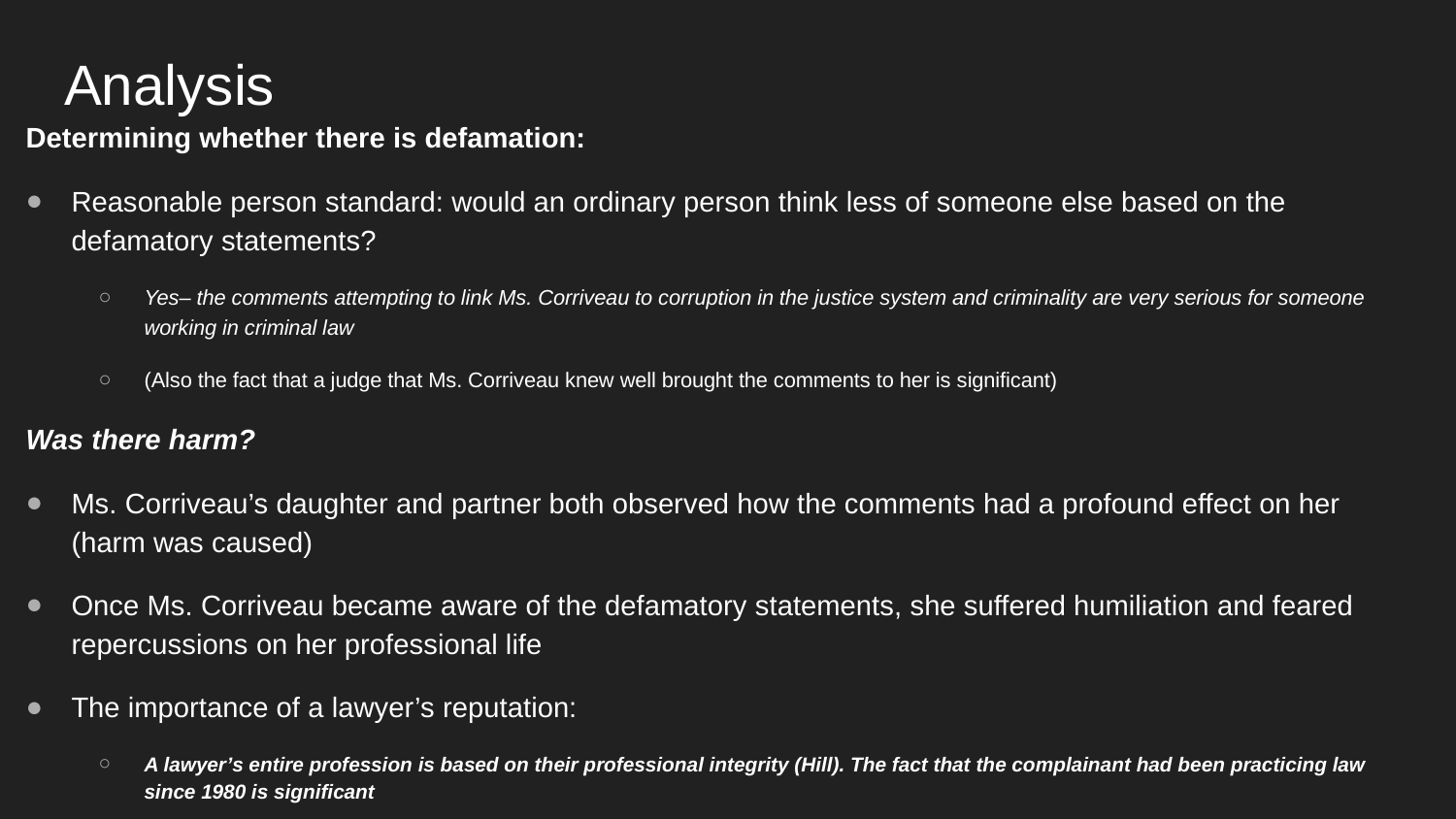

# Analysis
Determining whether there is defamation:
Reasonable person standard: would an ordinary person think less of someone else based on the defamatory statements?
Yes– the comments attempting to link Ms. Corriveau to corruption in the justice system and criminality are very serious for someone working in criminal law
(Also the fact that a judge that Ms. Corriveau knew well brought the comments to her is significant)
Was there harm?
Ms. Corriveau’s daughter and partner both observed how the comments had a profound effect on her (harm was caused)
Once Ms. Corriveau became aware of the defamatory statements, she suffered humiliation and feared repercussions on her professional life
The importance of a lawyer’s reputation:
A lawyer’s entire profession is based on their professional integrity (Hill). The fact that the complainant had been practicing law since 1980 is significant

Damages are determined based on how much harm is caused and how many people witnessed the defamatory statements.